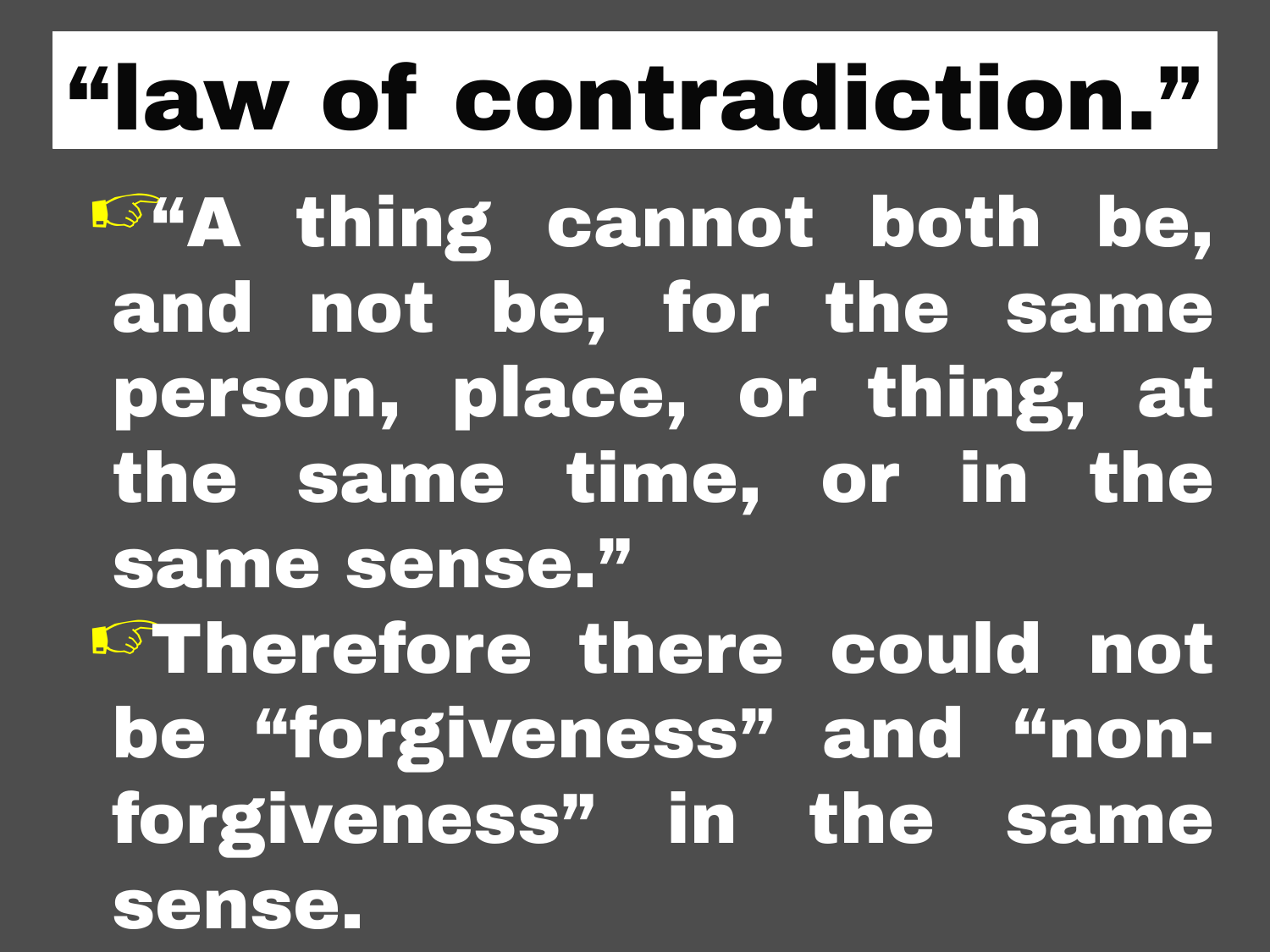

“law of contradiction.”
“A thing cannot both be, and not be, for the same person, place, or thing, at the same time, or in the same sense.”
Therefore there could not be “forgiveness” and “non-forgiveness” in the same sense.